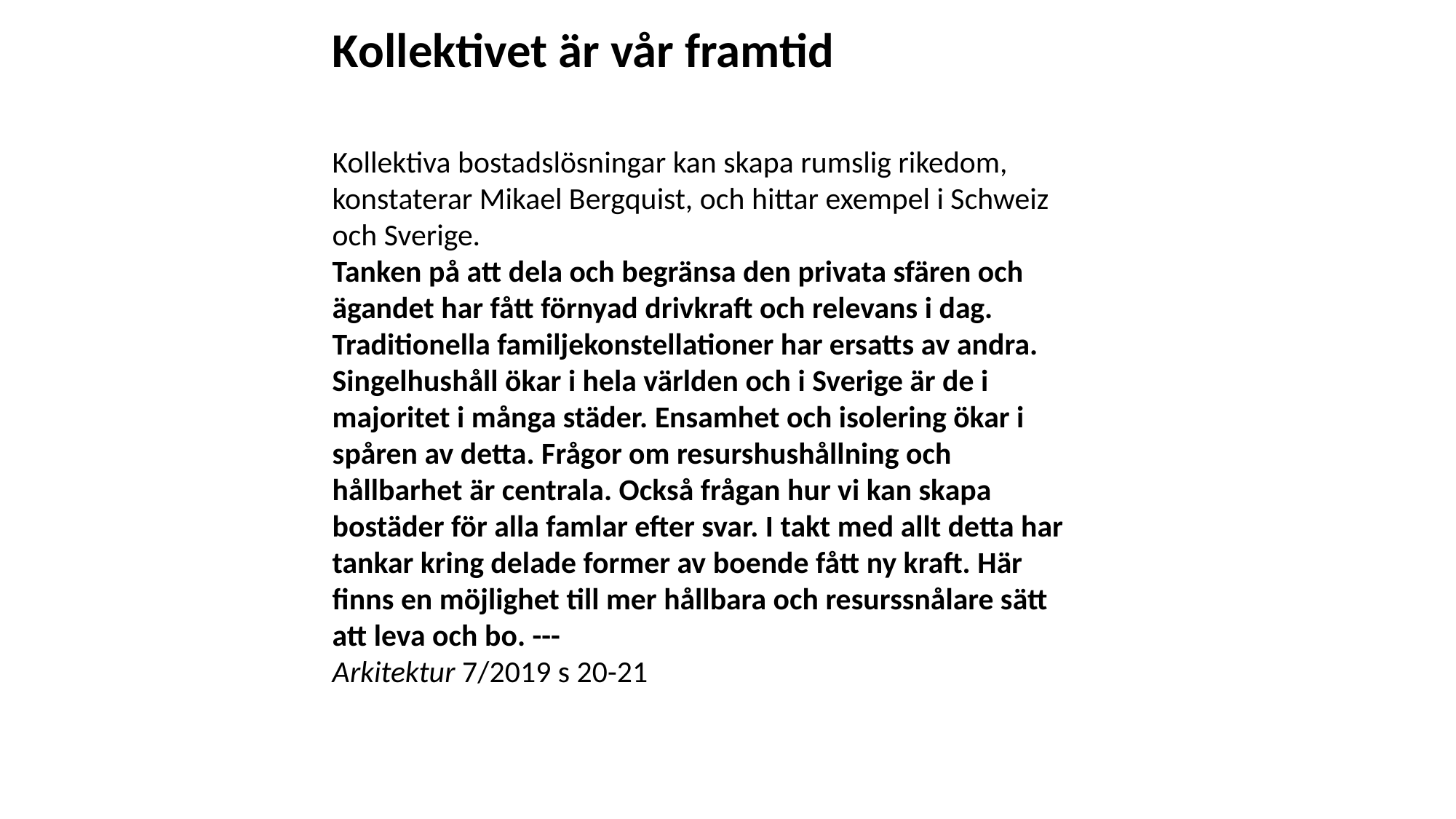

Kollektivet är vår framtid

Kollektiva bostadslösningar kan skapa rumslig rikedom, konstaterar Mikael Bergquist, och hittar exempel i Schweiz och Sverige.
Tanken på att dela och begränsa den privata sfären och ägandet har fått förnyad drivkraft och relevans i dag. Traditionella familjekonstellationer har ersatts av andra. Singelhushåll ökar i hela världen och i Sverige är de i majoritet i många städer. Ensamhet och isolering ökar i spåren av detta. Frågor om resurshushållning och hållbarhet är centrala. Också frågan hur vi kan skapa bostäder för alla famlar efter svar. I takt med allt detta har tankar kring delade former av boende fått ny kraft. Här finns en möjlighet till mer hållbara och resurssnålare sätt att leva och bo. ---
Arkitektur 7/2019 s 20-21